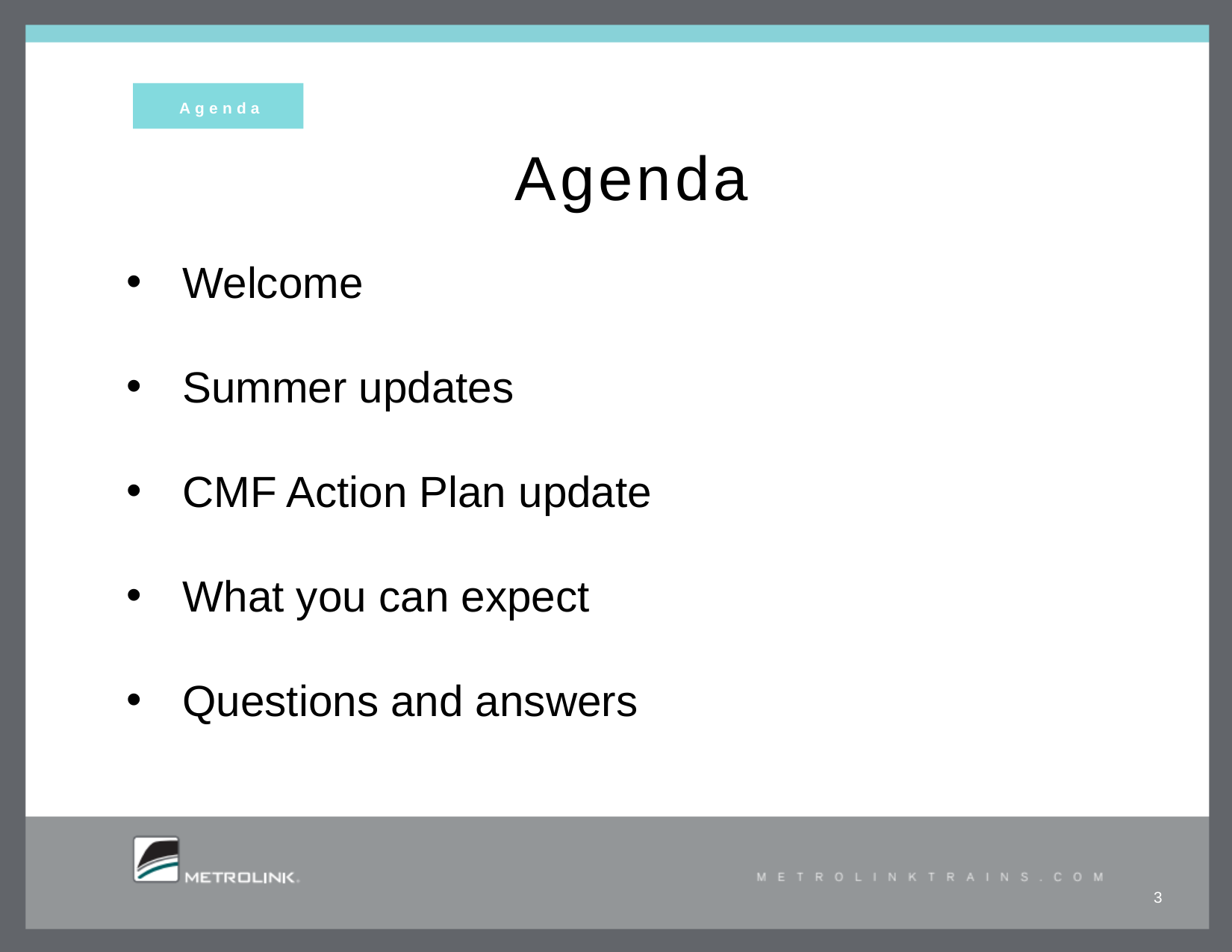

Agenda
# Agenda

Welcome

Summer updates

CMF Action Plan update

What you can expect

Questions and answers
3